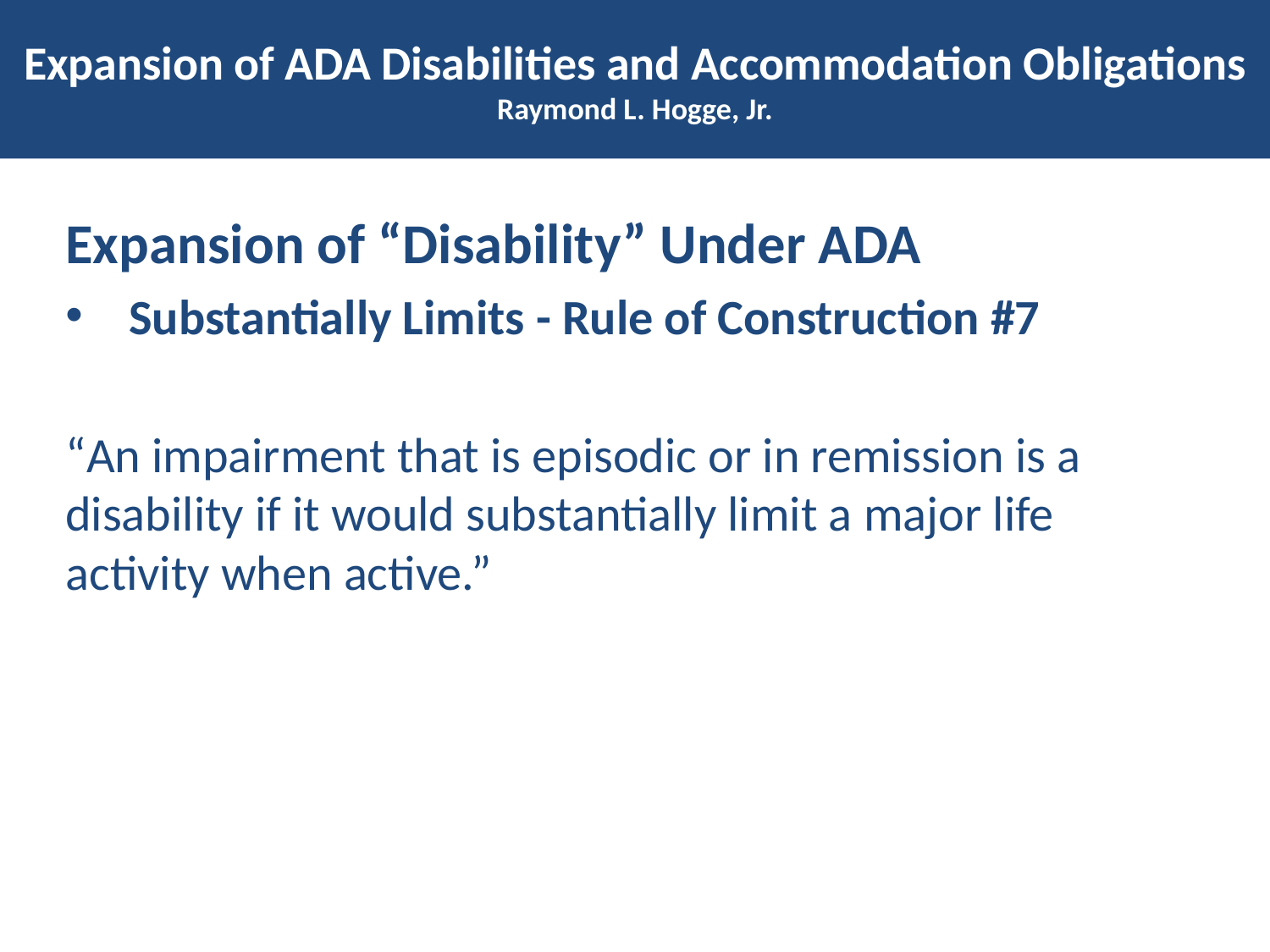

# Expansion of ADA Disabilities and Accommodation Obligations Raymond L. Hogge, Jr.
Expansion of “Disability” Under ADA
Substantially Limits - Rule of Construction #7

“An impairment that is episodic or in remission is a disability if it would substantially limit a major life activity when active.”